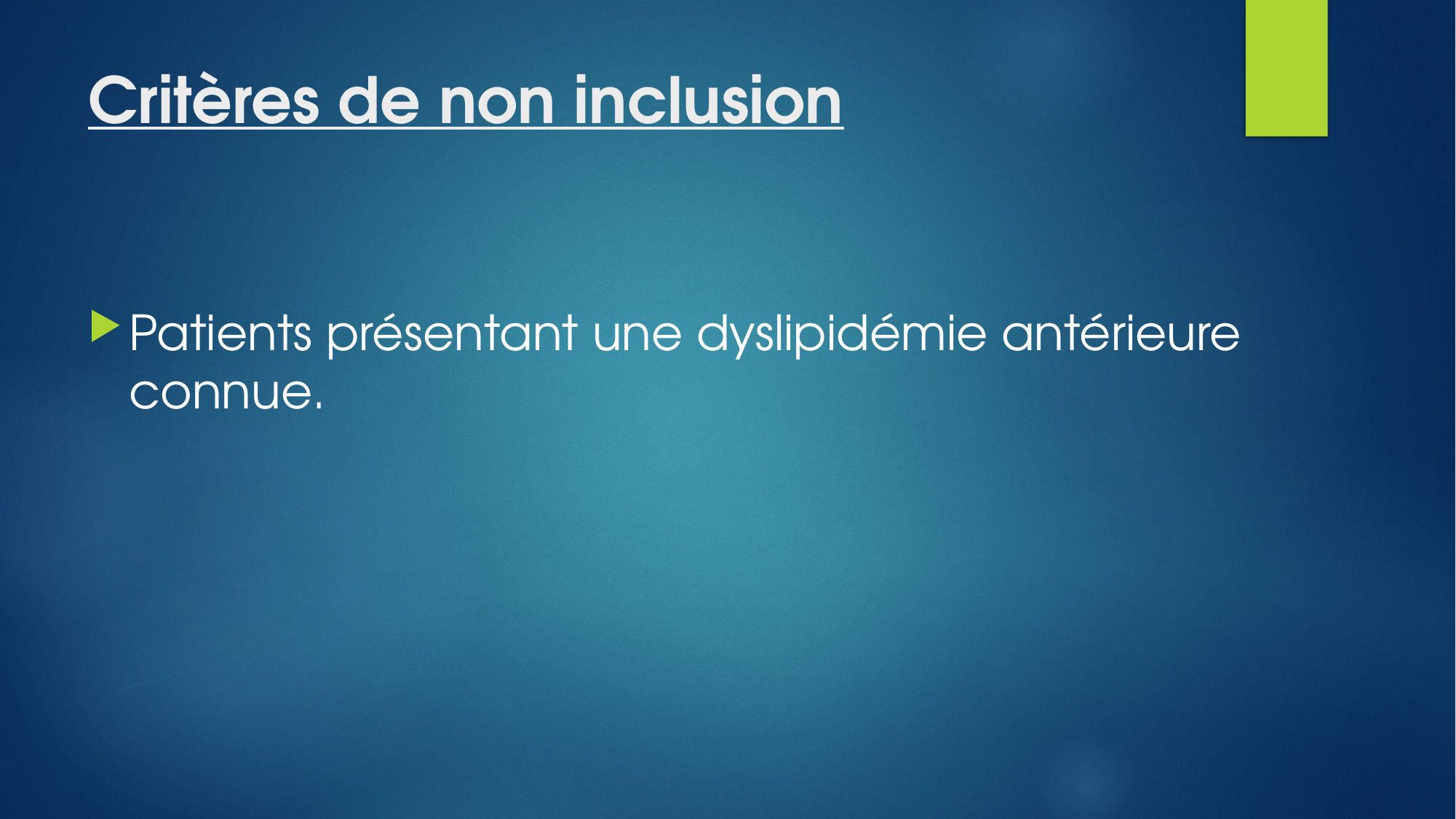

# Critères de non inclusion

Patients présentant une dyslipidémie antérieure connue.